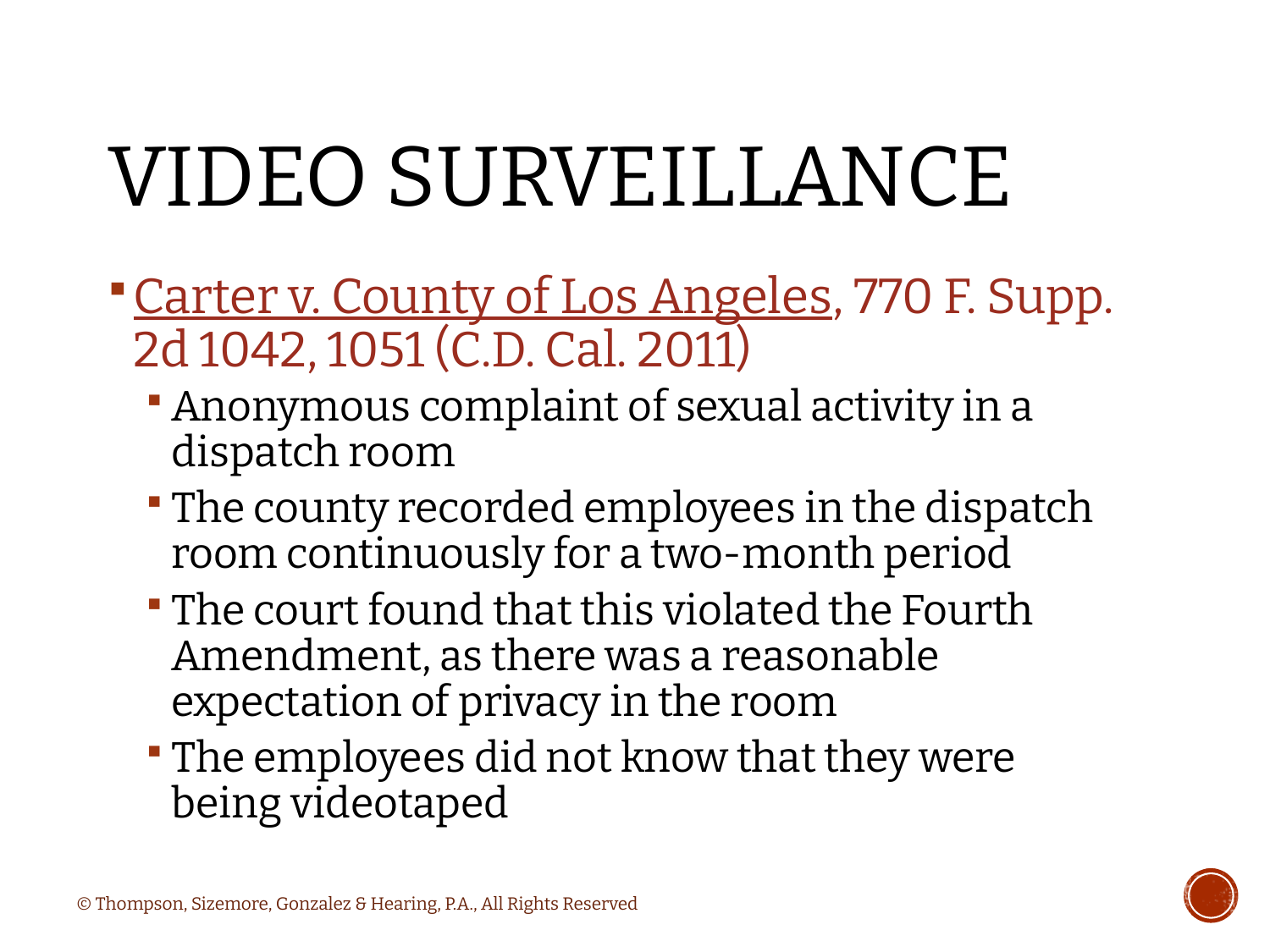

# Video surveillance
Carter v. County of Los Angeles, 770 F. Supp. 2d 1042, 1051 (C.D. Cal. 2011)
Anonymous complaint of sexual activity in a dispatch room
The county recorded employees in the dispatch room continuously for a two-month period
The court found that this violated the Fourth Amendment, as there was a reasonable expectation of privacy in the room
The employees did not know that they were being videotaped

© Thompson, Sizemore, Gonzalez & Hearing, P.A., All Rights Reserved